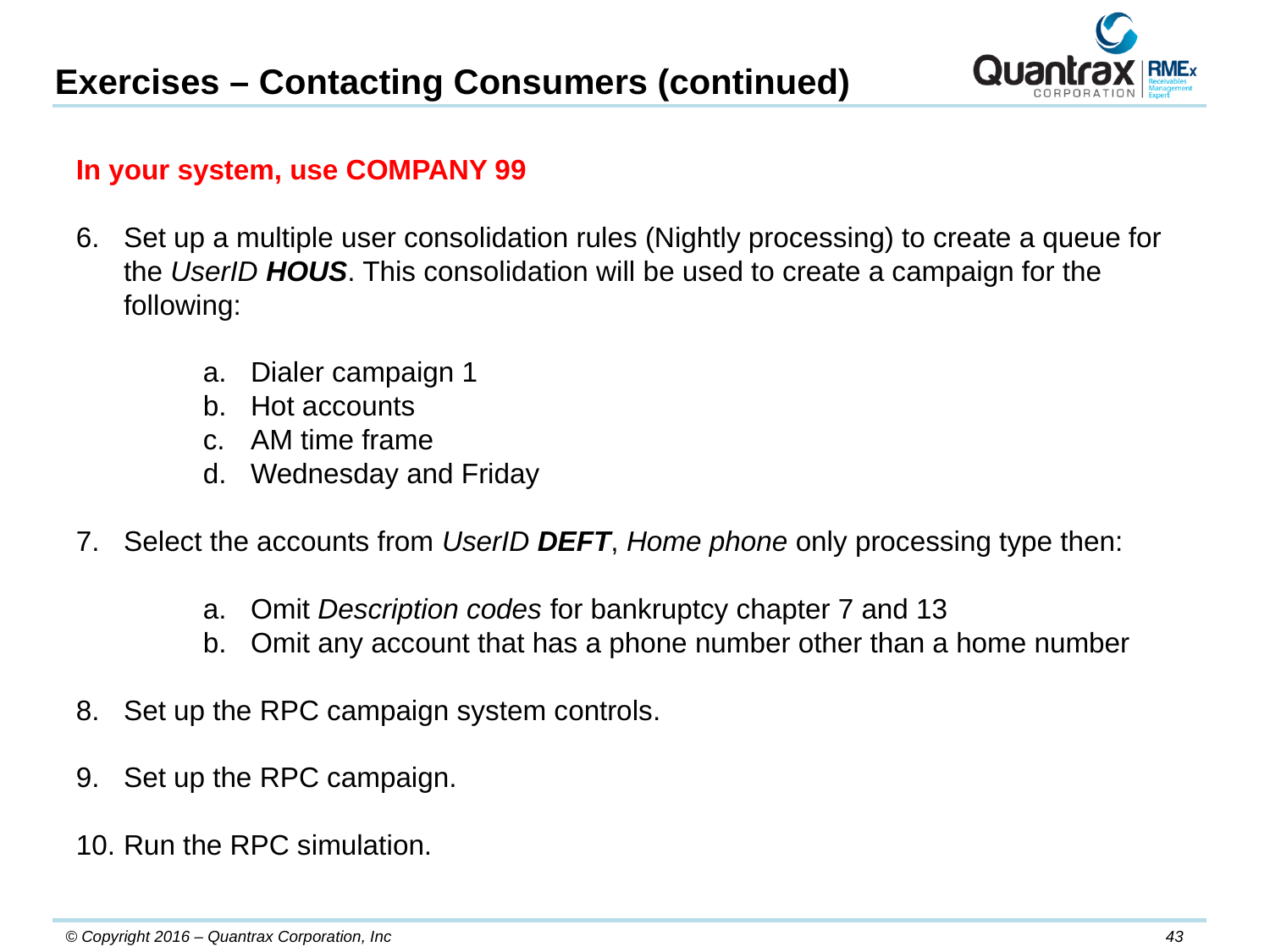

Exercises – Contacting Consumers (continued)

In your system, use COMPANY 99
Set up a multiple user consolidation rules (Nightly processing) to create a queue for the UserID HOUS. This consolidation will be used to create a campaign for the following:
Dialer campaign 1
Hot accounts
AM time frame
Wednesday and Friday
Select the accounts from UserID DEFT, Home phone only processing type then:
Omit Description codes for bankruptcy chapter 7 and 13
Omit any account that has a phone number other than a home number
Set up the RPC campaign system controls.
Set up the RPC campaign.
Run the RPC simulation.